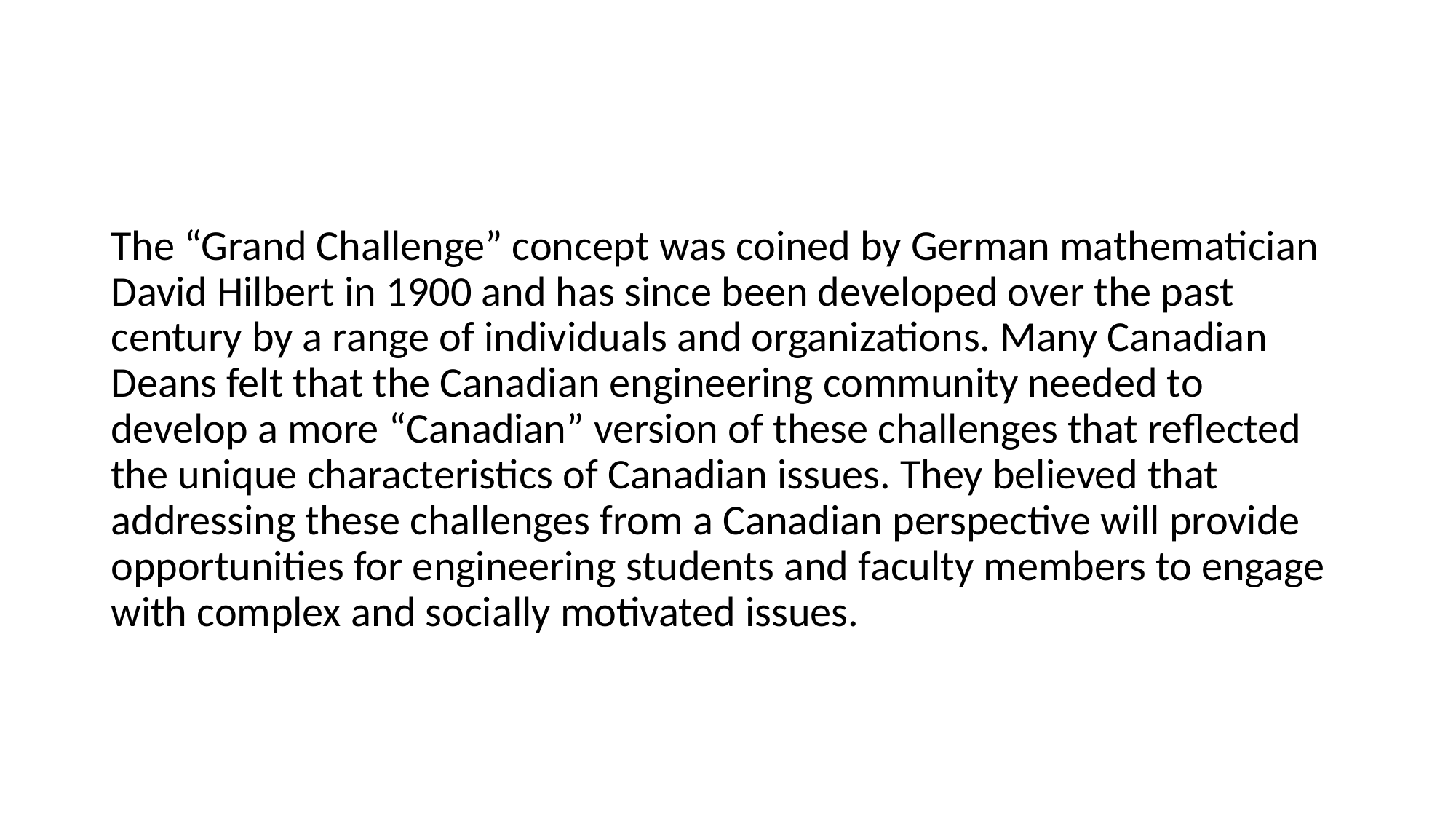

#
The “Grand Challenge” concept was coined by German mathematician David Hilbert in 1900 and has since been developed over the past century by a range of individuals and organizations. Many Canadian Deans felt that the Canadian engineering community needed to develop a more “Canadian” version of these challenges that reflected the unique characteristics of Canadian issues. They believed that addressing these challenges from a Canadian perspective will provide opportunities for engineering students and faculty members to engage with complex and socially motivated issues.